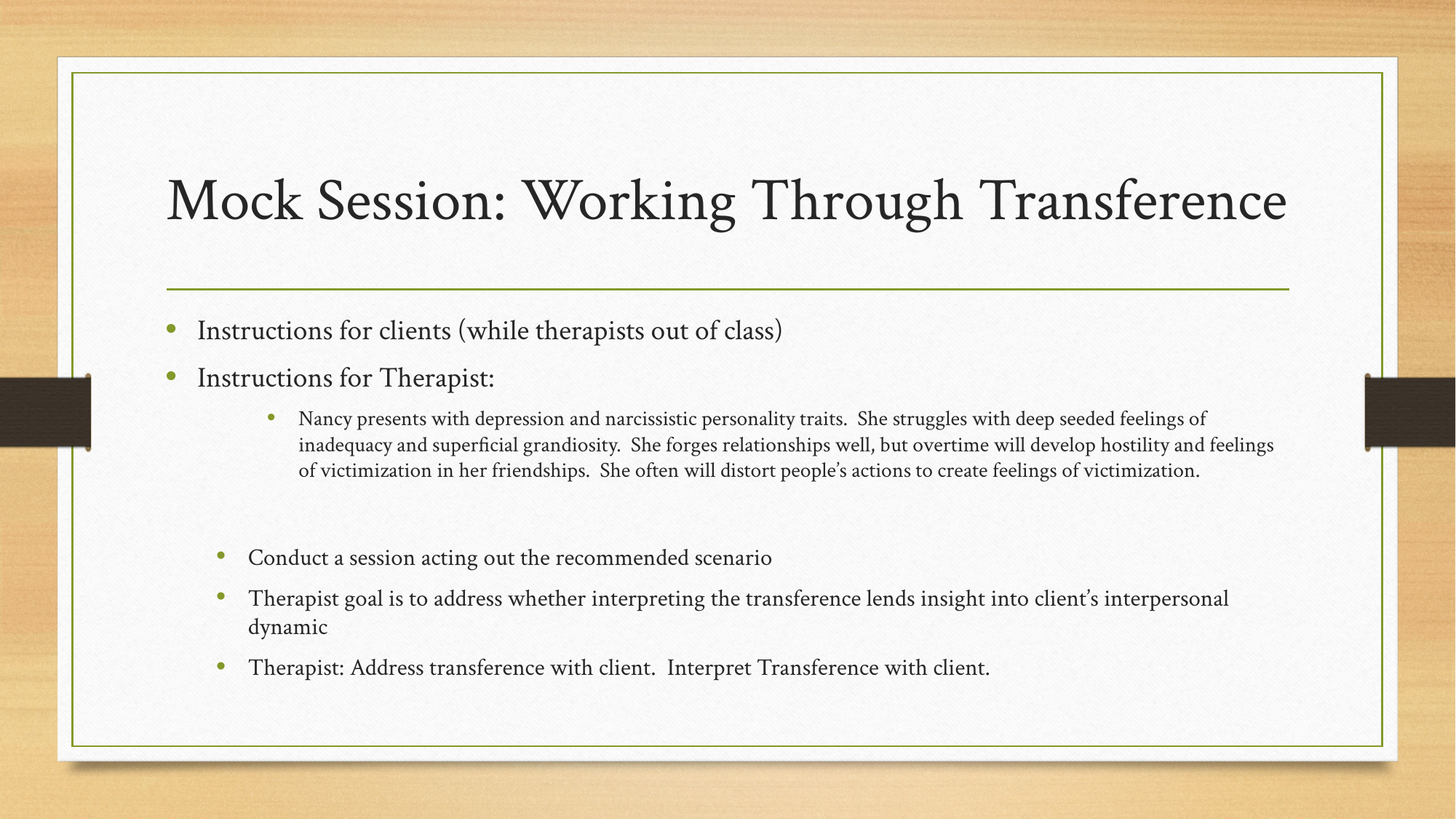

# Mock Session: Working Through Transference
Instructions for clients (while therapists out of class)
Instructions for Therapist:
Nancy presents with depression and narcissistic personality traits.  She struggles with deep seeded feelings of inadequacy and superficial grandiosity.  She forges relationships well, but overtime will develop hostility and feelings of victimization in her friendships.  She often will distort people’s actions to create feelings of victimization.

Conduct a session acting out the recommended scenario
Therapist goal is to address whether interpreting the transference lends insight into client’s interpersonal dynamic
Therapist: Address transference with client.  Interpret Transference with client.